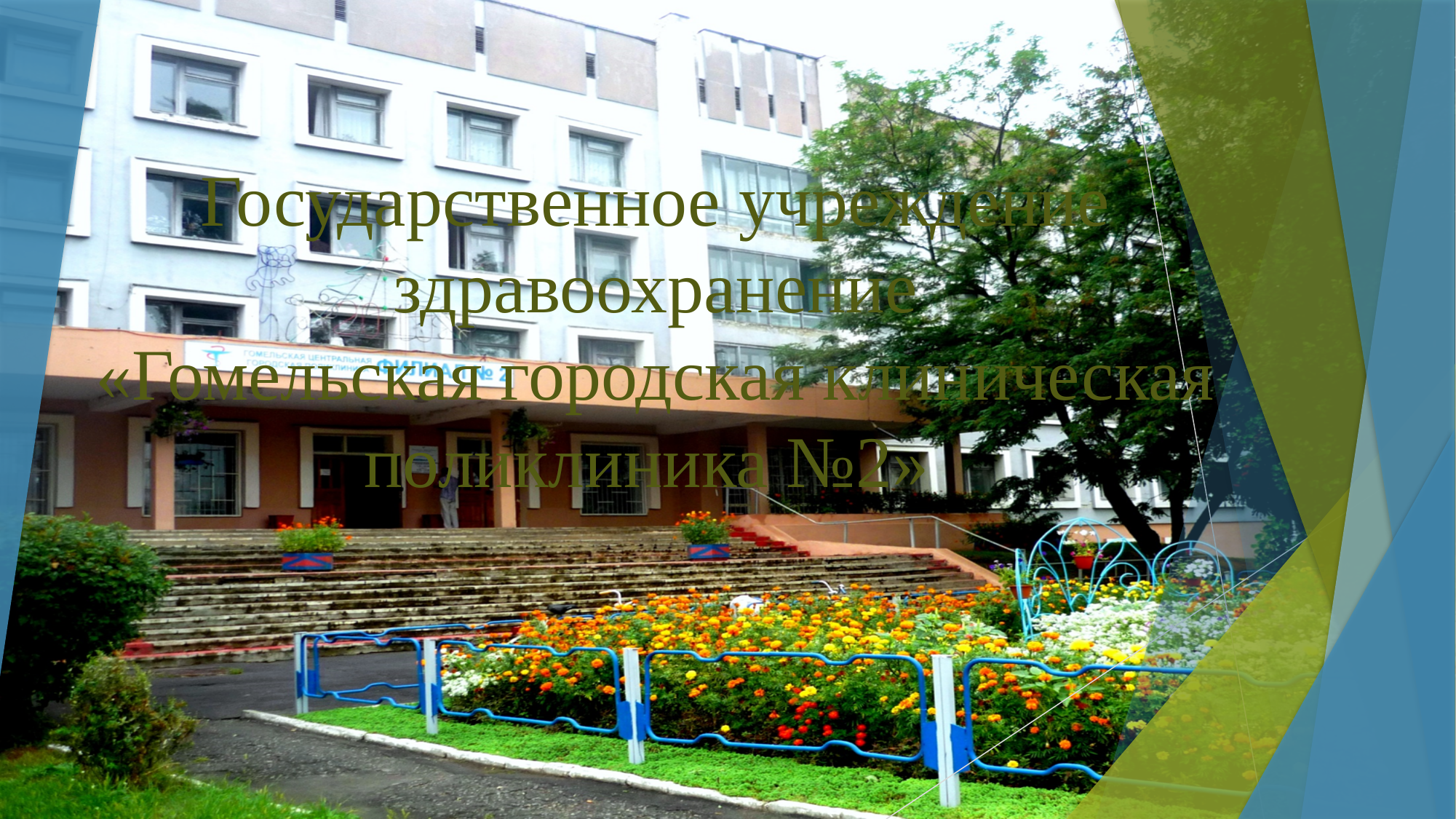

# Государственное учреждение здравоохранение «Гомельская городская клиническая поликлиника №2»